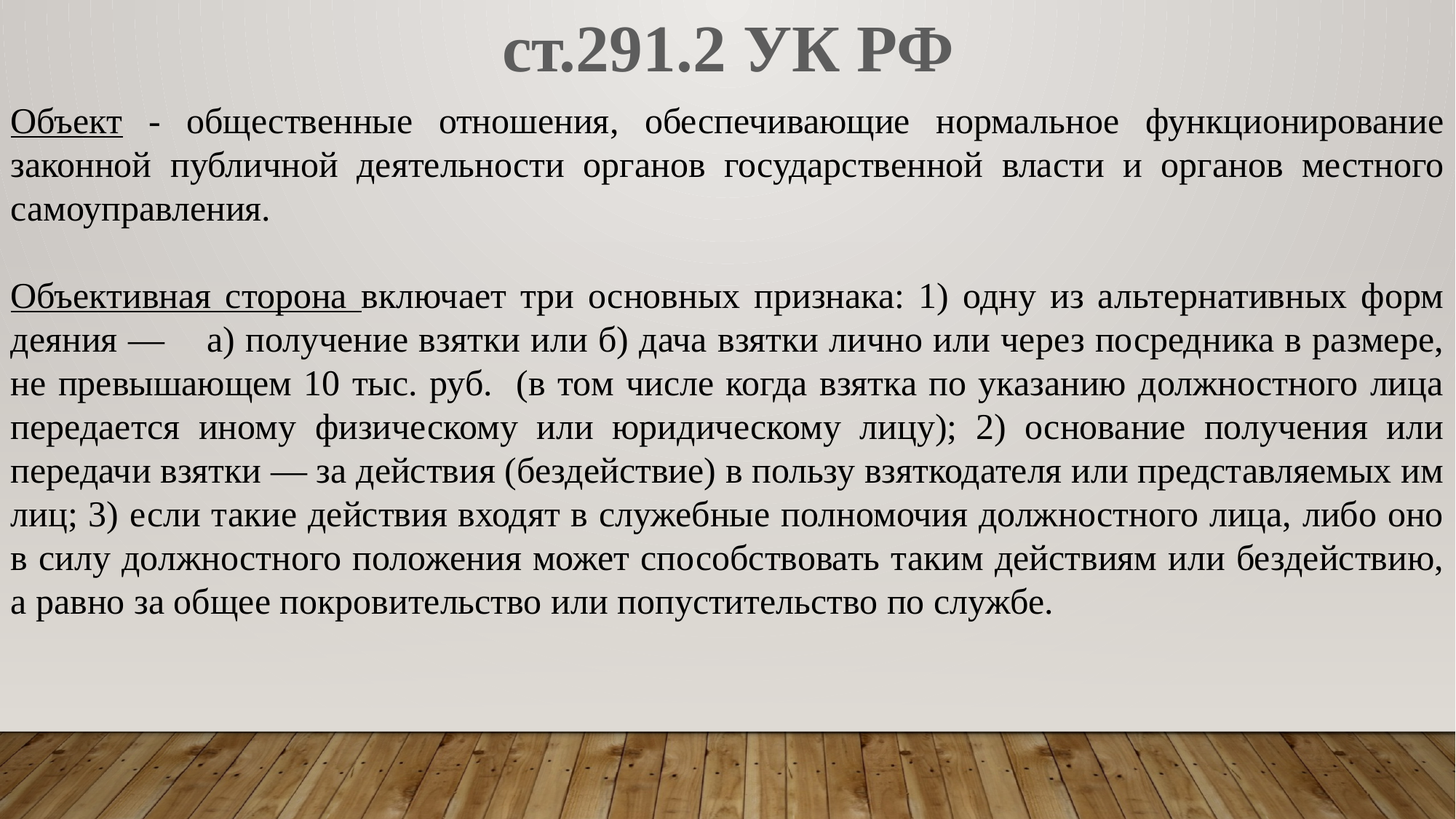

ст.291.2 УК РФ
Объект - общественные отношения, обеспечивающие нормальное функционирование законной публичной деятельности органов государственной власти и органов местного самоуправления.

Объективная сторона включает три основных признака: 1) одну из альтернативных форм деяния —    а) получение взятки или б) дача взятки лично или через посредника в размере, не превышающем 10 тыс. руб.  (в том числе когда взятка по указанию должностного лица передается иному физическому или юридическому лицу); 2) основание получения или передачи взятки — за действия (бездействие) в пользу взяткодателя или представляемых им лиц; 3) если такие действия входят в служебные полномочия должностного лица, либо оно в силу должностного положения может способствовать таким действиям или бездействию, а равно за общее покровительство или попустительство по службе.